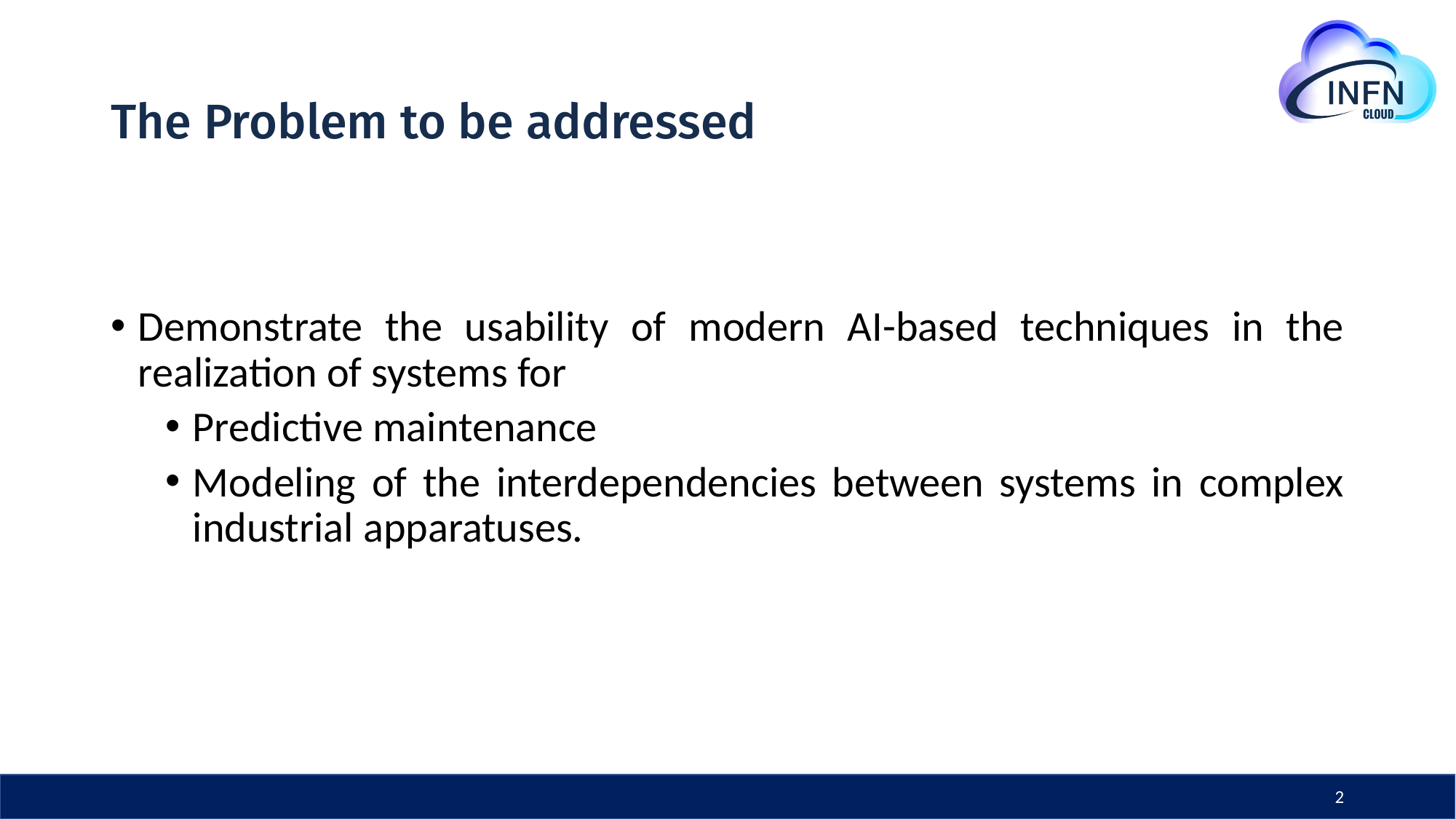

# The Problem to be addressed
Demonstrate the usability of modern AI-based techniques in the realization of systems for
Predictive maintenance
Modeling of the interdependencies between systems in complex industrial apparatuses.